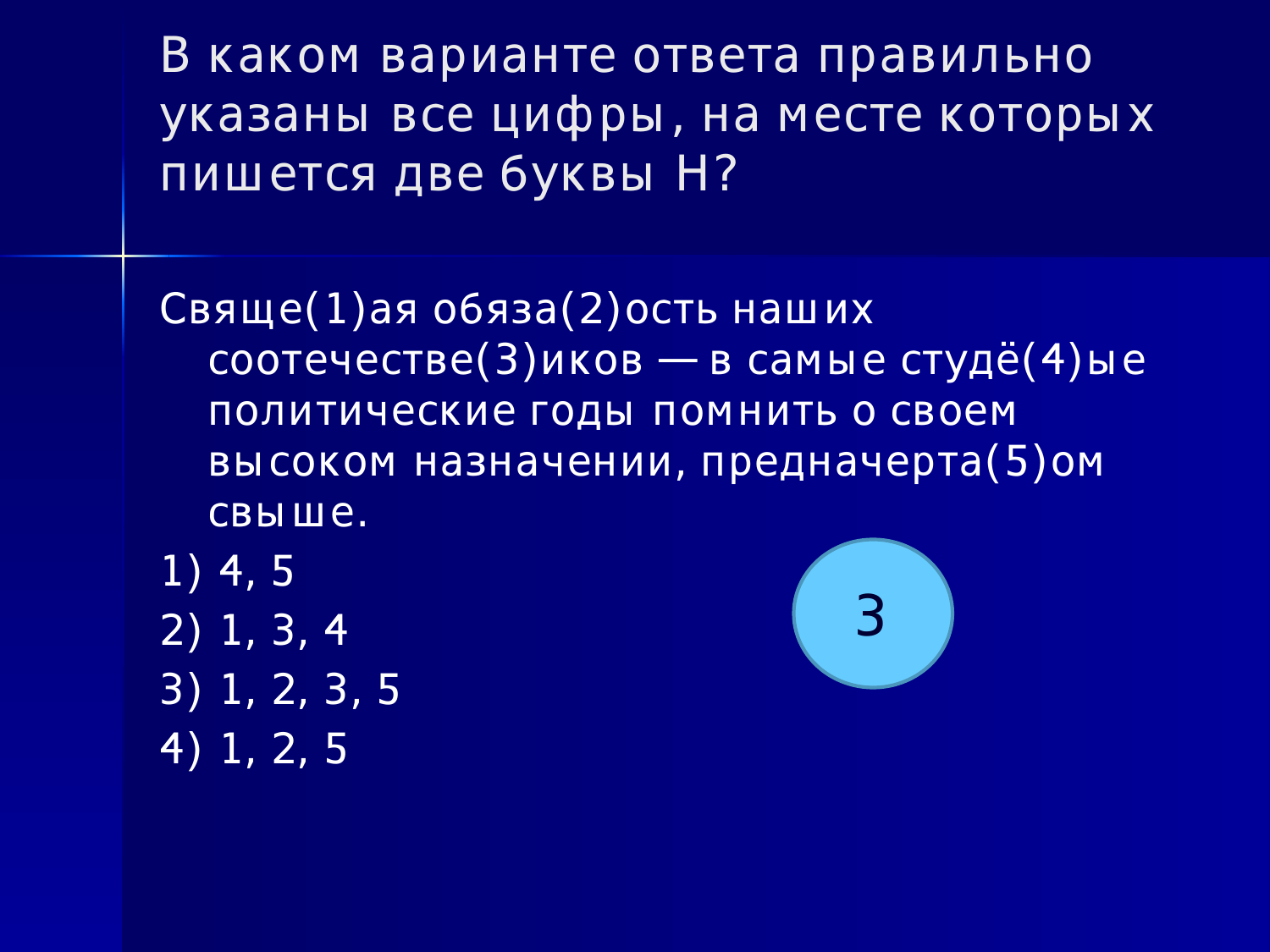

# В каком варианте ответа правильно указаны все цифры, на месте которых пишется две буквы Н?
Свяще(1)ая обяза(2)ость наших соотечестве(3)иков — в самые студё(4)ые политические годы помнить о своем высоком назначении, предначерта(5)ом свыше.
1) 4, 5
2) 1, 3, 4
3) 1, 2, 3, 5
4) 1, 2, 5

3